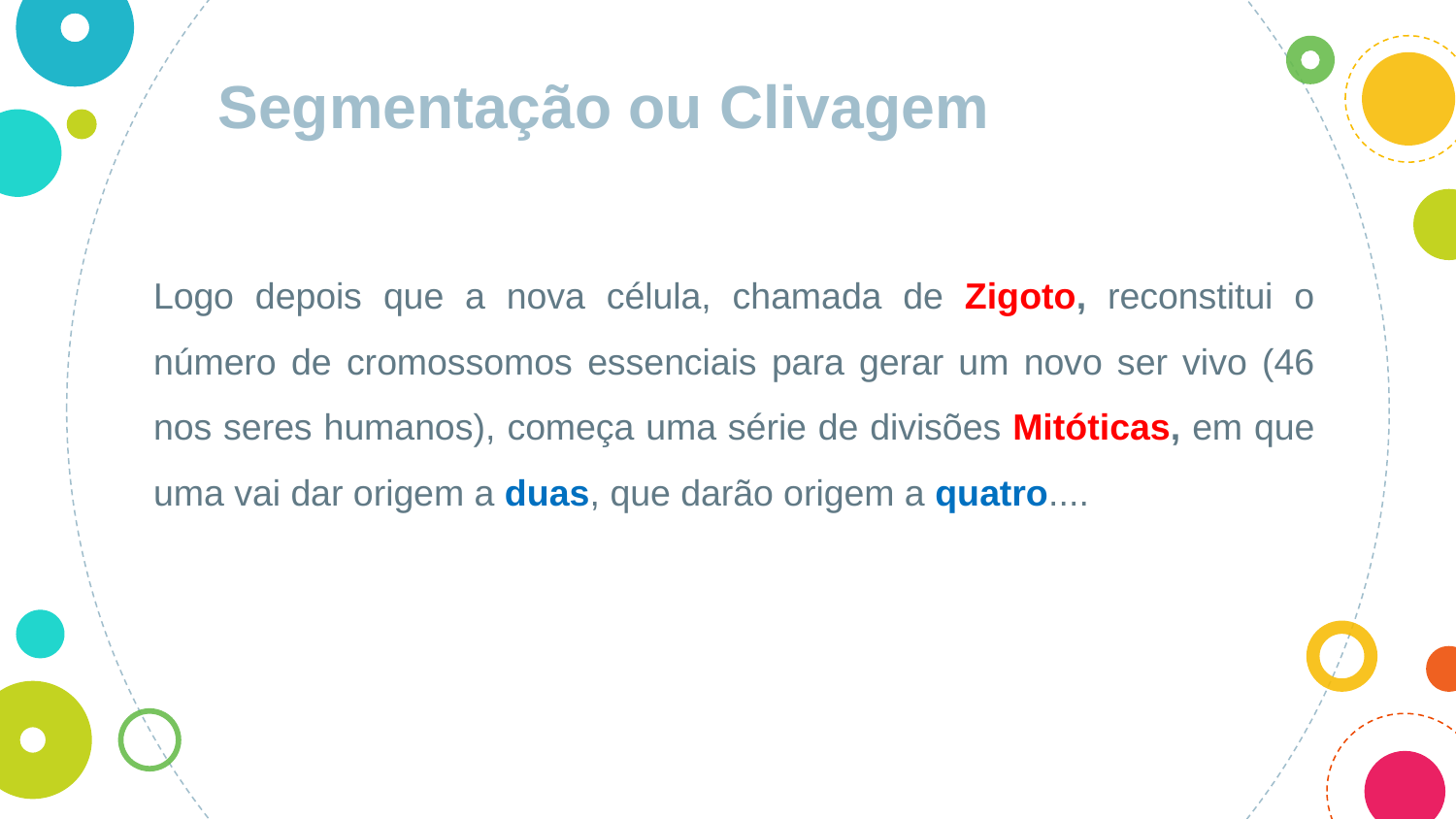

Ciências da Natureza e suas Tecnologias
Ensino Médio, 2ªSérie
Segmentação ou Clivagem

Logo depois que a nova célula, chamada de Zigoto, reconstitui o número de cromossomos essenciais para gerar um novo ser vivo (46 nos seres humanos), começa uma série de divisões Mitóticas, em que uma vai dar origem a duas, que darão origem a quatro....